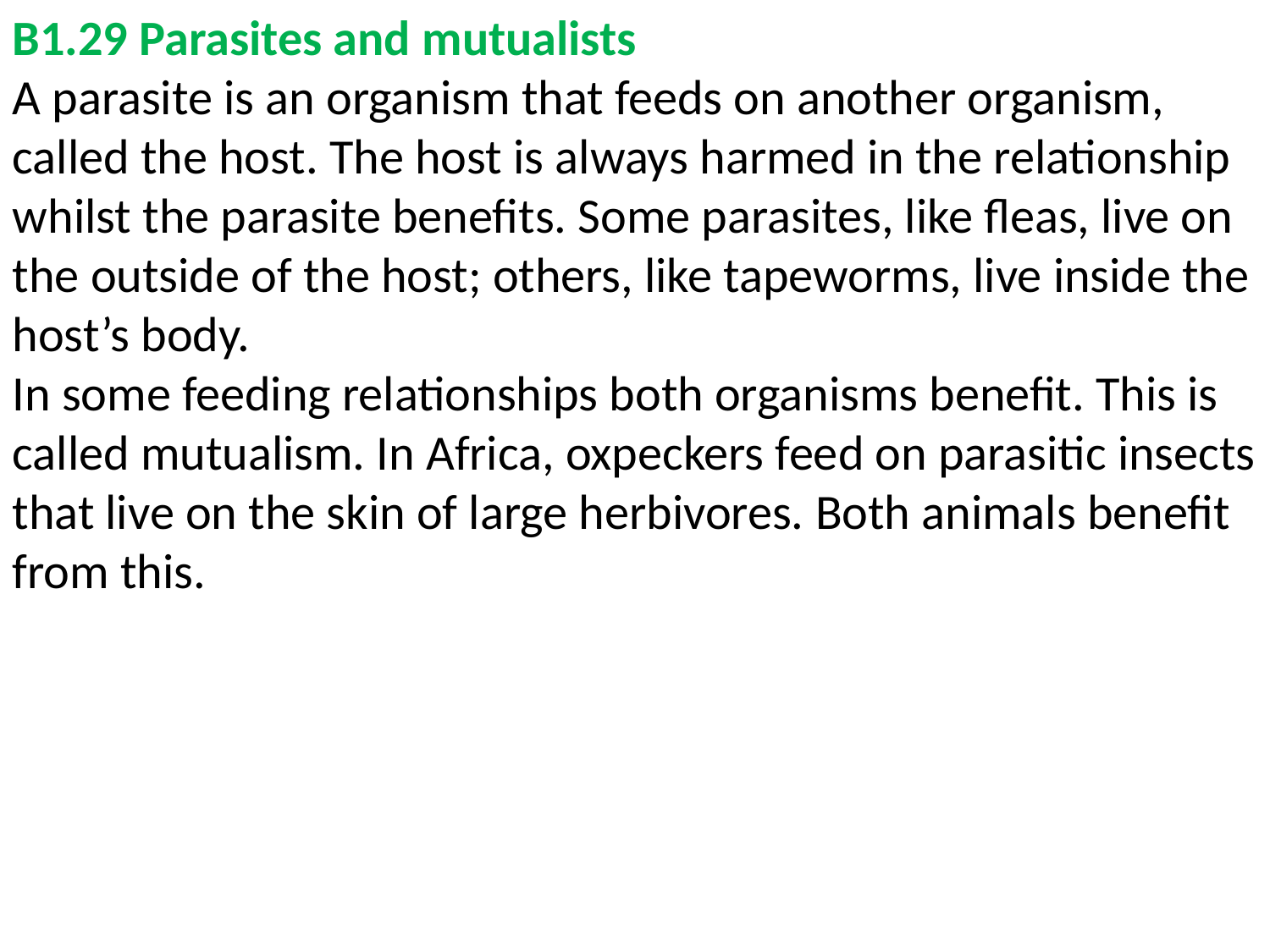

B1.29 Parasites and mutualists
A parasite is an organism that feeds on another organism, called the host. The host is always harmed in the relationship whilst the parasite benefits. Some parasites, like fleas, live on the outside of the host; others, like tapeworms, live inside the host’s body.
In some feeding relationships both organisms benefit. This is called mutualism. In Africa, oxpeckers feed on parasitic insects that live on the skin of large herbivores. Both animals benefit from this.